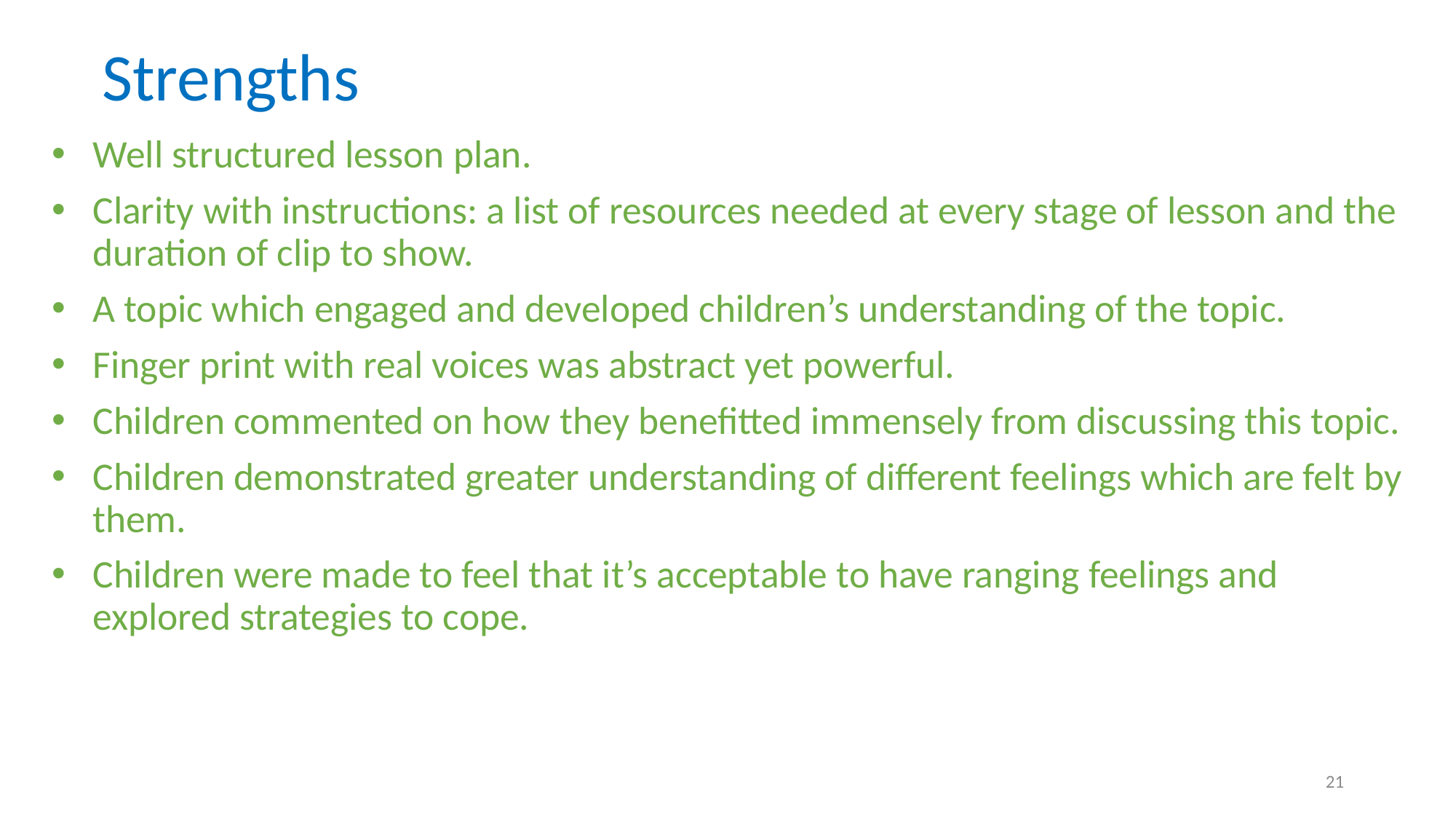

# Strengths
Well structured lesson plan.
Clarity with instructions: a list of resources needed at every stage of lesson and the duration of clip to show.
A topic which engaged and developed children’s understanding of the topic.
Finger print with real voices was abstract yet powerful.
Children commented on how they benefitted immensely from discussing this topic.
Children demonstrated greater understanding of different feelings which are felt by them.
Children were made to feel that it’s acceptable to have ranging feelings and explored strategies to cope.
21